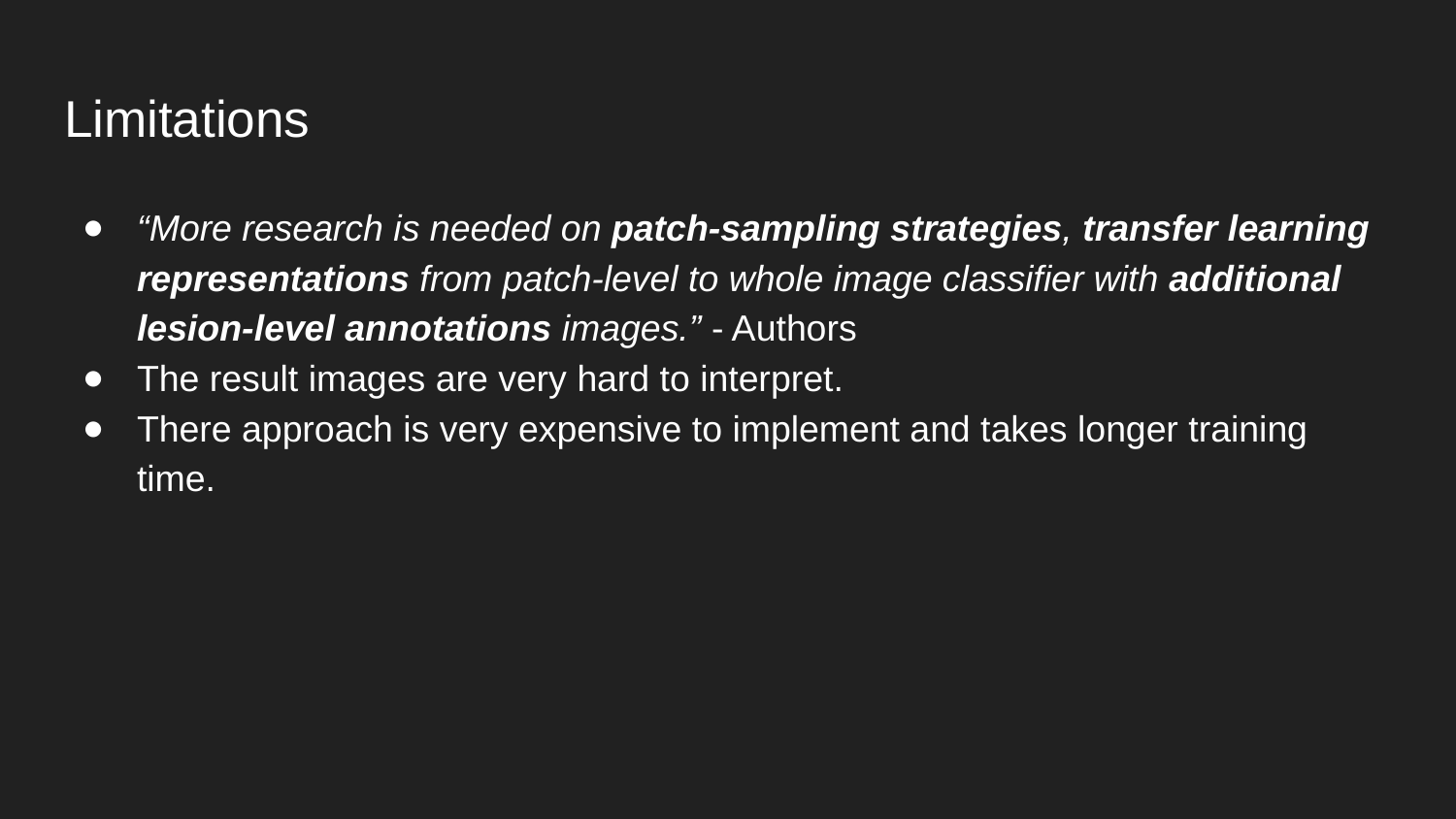

# Limitations
“More research is needed on patch-sampling strategies, transfer learning representations from patch-level to whole image classifier with additional lesion-level annotations images.” - Authors
The result images are very hard to interpret.
There approach is very expensive to implement and takes longer training time.